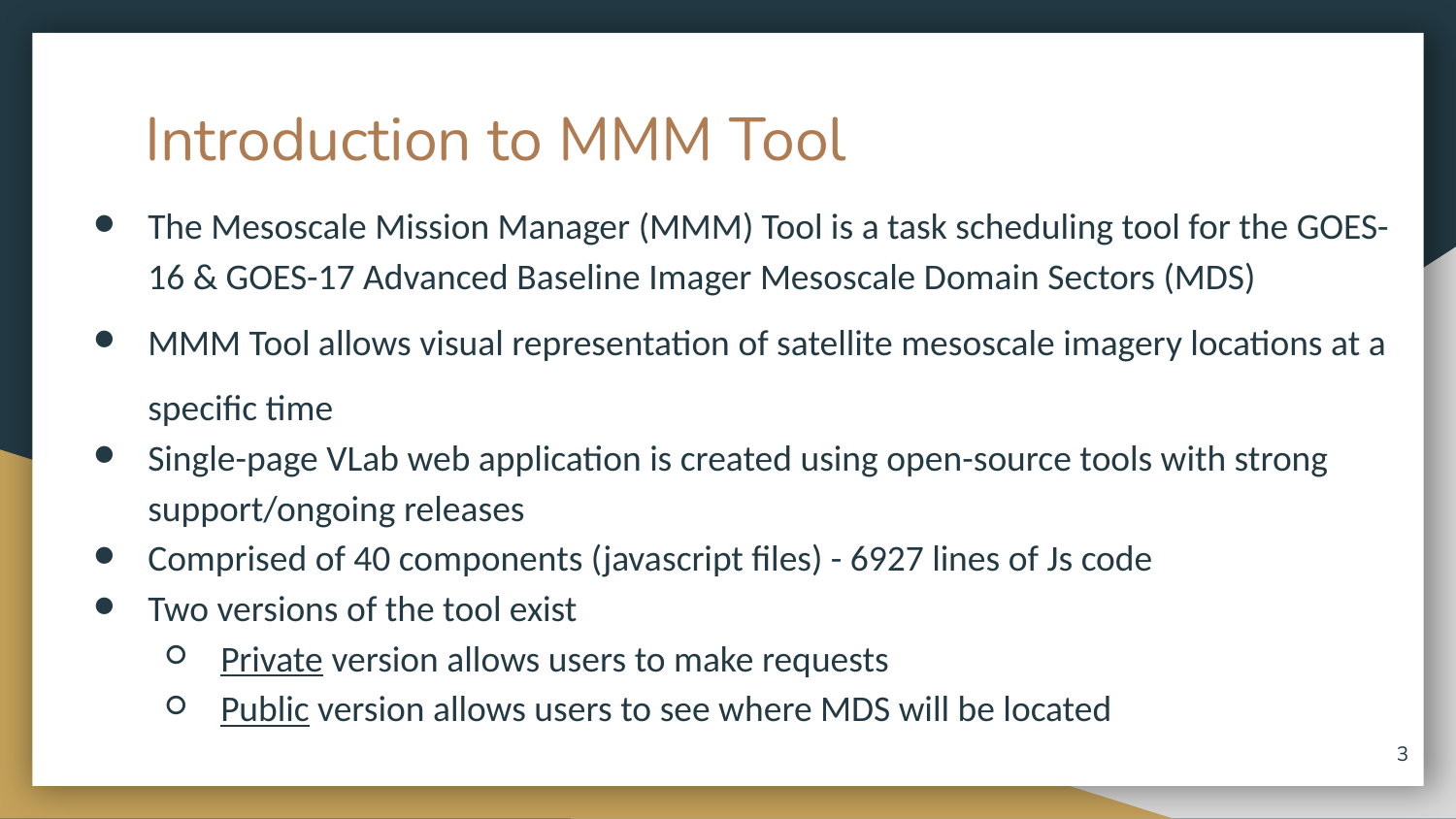

# Introduction to MMM Tool
The Mesoscale Mission Manager (MMM) Tool is a task scheduling tool for the GOES-16 & GOES-17 Advanced Baseline Imager Mesoscale Domain Sectors (MDS)
MMM Tool allows visual representation of satellite mesoscale imagery locations at a specific time
Single-page VLab web application is created using open-source tools with strong support/ongoing releases
Comprised of 40 components (javascript files) - 6927 lines of Js code
Two versions of the tool exist
Private version allows users to make requests
Public version allows users to see where MDS will be located

3